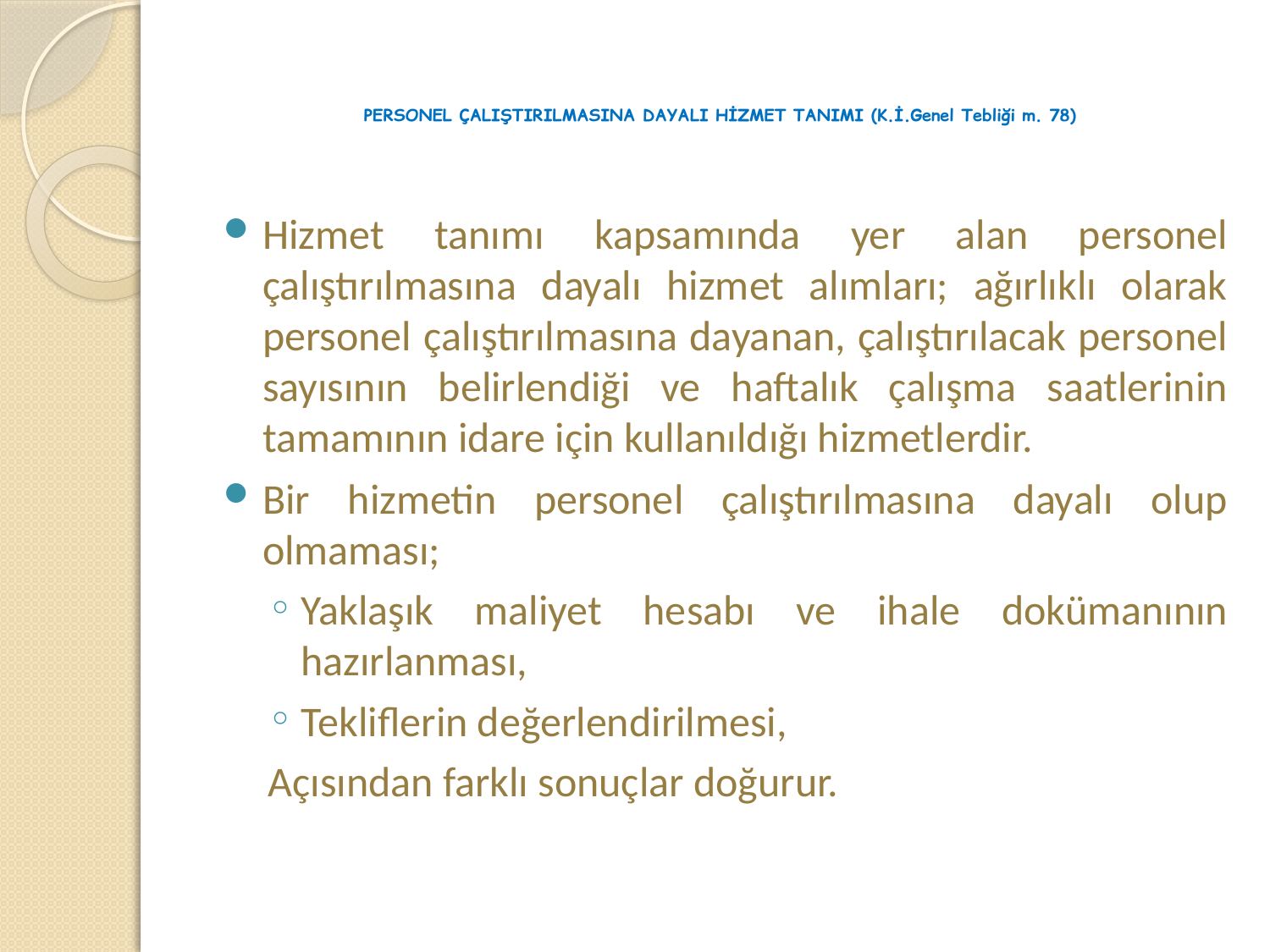

# PERSONEL ÇALIŞTIRILMASINA DAYALI HİZMET TANIMI (K.İ.Genel Tebliği m. 78)
Hizmet tanımı kapsamında yer alan personel çalıştırılmasına dayalı hizmet alımları; ağırlıklı olarak personel çalıştırılmasına dayanan, çalıştırılacak personel sayısının belirlendiği ve haftalık çalışma saatlerinin tamamının idare için kullanıldığı hizmetlerdir.
Bir hizmetin personel çalıştırılmasına dayalı olup olmaması;
Yaklaşık maliyet hesabı ve ihale dokümanının hazırlanması,
Tekliflerin değerlendirilmesi,
Açısından farklı sonuçlar doğurur.